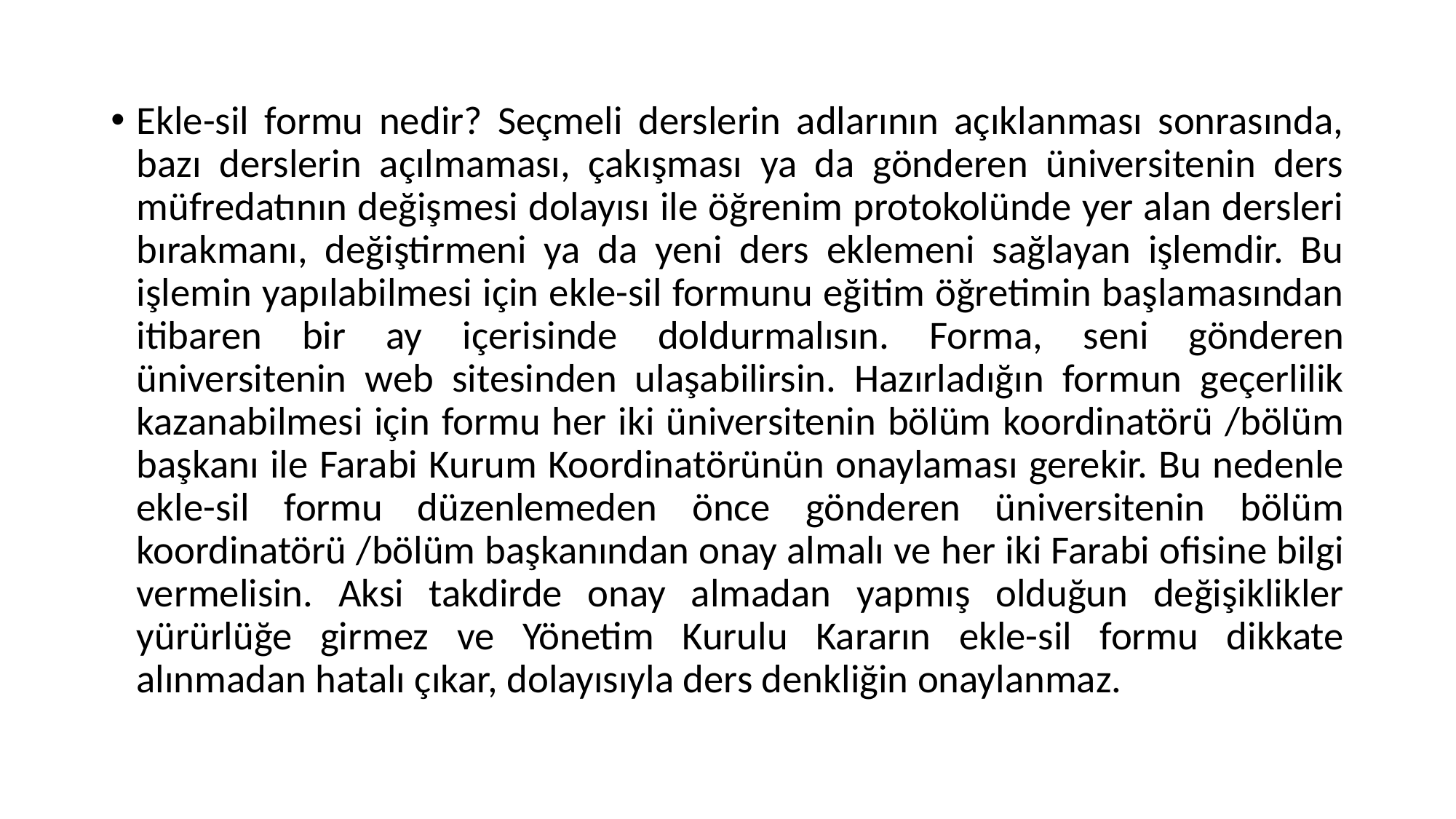

Ekle-sil formu nedir? Seçmeli derslerin adlarının açıklanması sonrasında, bazı derslerin açılmaması, çakışması ya da gönderen üniversitenin ders müfredatının değişmesi dolayısı ile öğrenim protokolünde yer alan dersleri bırakmanı, değiştirmeni ya da yeni ders eklemeni sağlayan işlemdir. Bu işlemin yapılabilmesi için ekle-sil formunu eğitim öğretimin başlamasından itibaren bir ay içerisinde doldurmalısın. Forma, seni gönderen üniversitenin web sitesinden ulaşabilirsin. Hazırladığın formun geçerlilik kazanabilmesi için formu her iki üniversitenin bölüm koordinatörü /bölüm başkanı ile Farabi Kurum Koordinatörünün onaylaması gerekir. Bu nedenle ekle-sil formu düzenlemeden önce gönderen üniversitenin bölüm koordinatörü /bölüm başkanından onay almalı ve her iki Farabi ofisine bilgi vermelisin. Aksi takdirde onay almadan yapmış olduğun değişiklikler yürürlüğe girmez ve Yönetim Kurulu Kararın ekle-sil formu dikkate alınmadan hatalı çıkar, dolayısıyla ders denkliğin onaylanmaz.